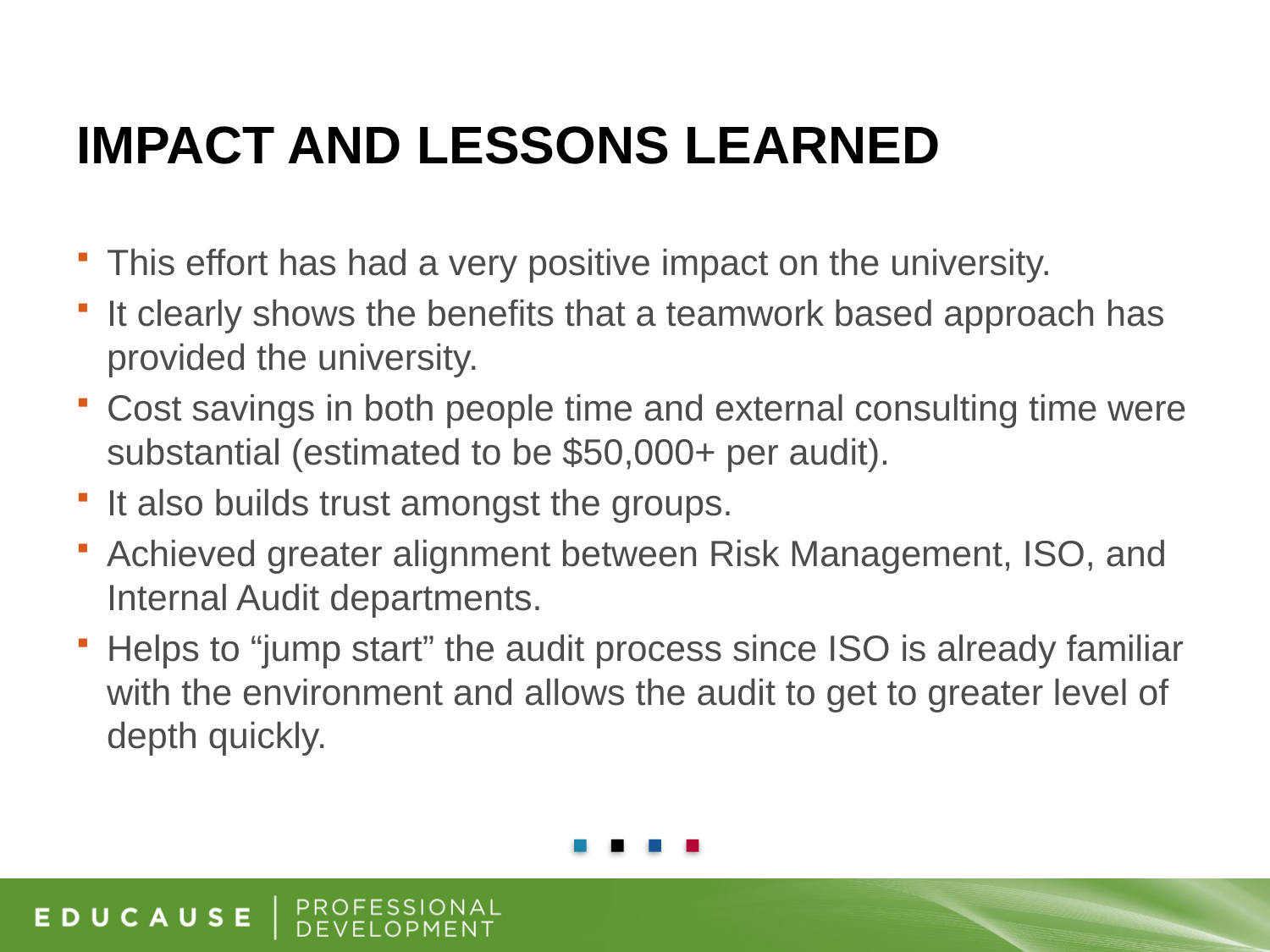

# Impact and Lessons Learned
This effort has had a very positive impact on the university.
It clearly shows the benefits that a teamwork based approach has provided the university.
Cost savings in both people time and external consulting time were substantial (estimated to be $50,000+ per audit).
It also builds trust amongst the groups.
Achieved greater alignment between Risk Management, ISO, and Internal Audit departments.
Helps to “jump start” the audit process since ISO is already familiar with the environment and allows the audit to get to greater level of depth quickly.